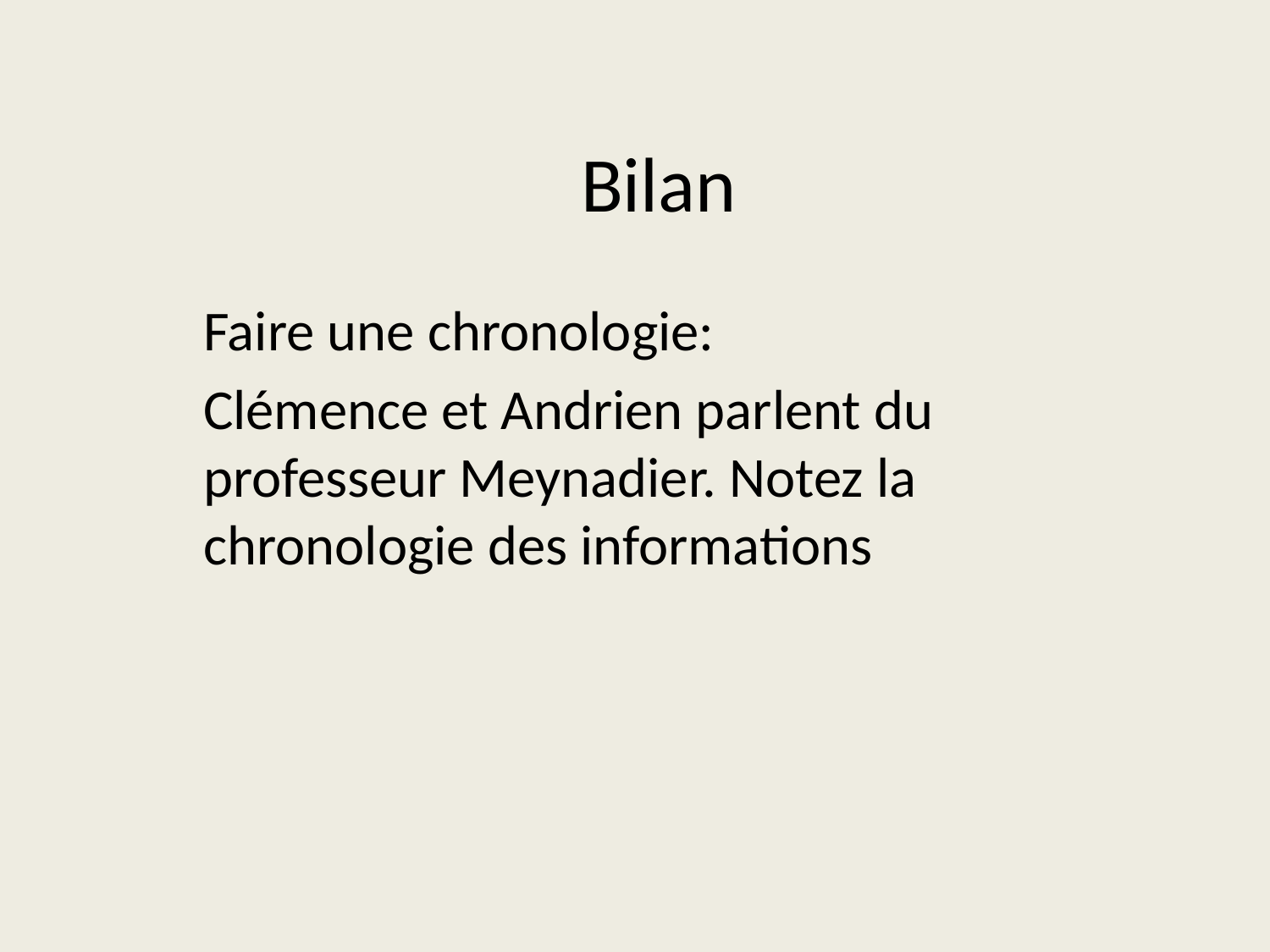

# Bilan
Faire une chronologie:
Clémence et Andrien parlent du professeur Meynadier. Notez la chronologie des informations